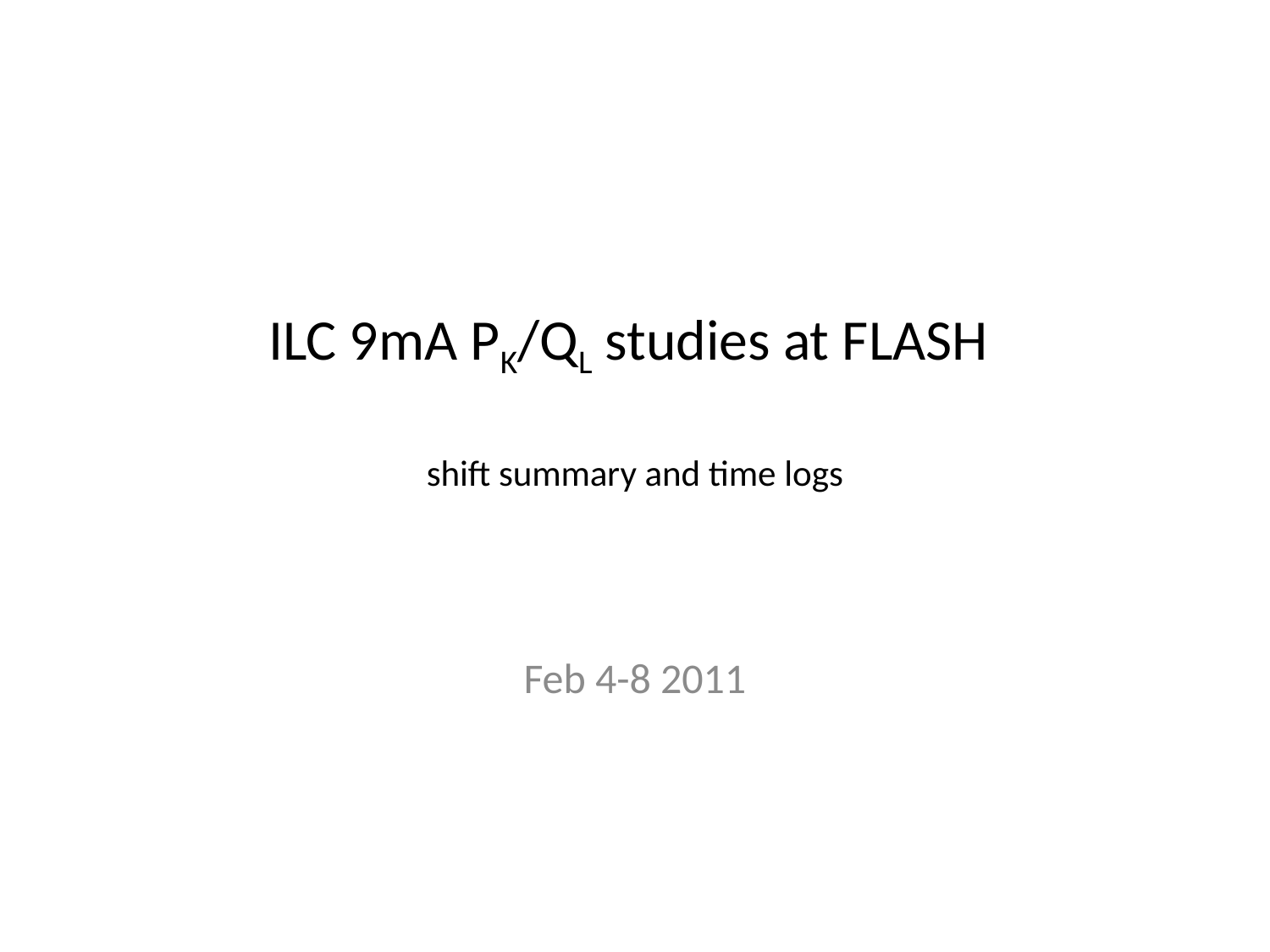

# ILC 9mA PK/QL studies at FLASH shift summary and time logs
Feb 4-8 2011